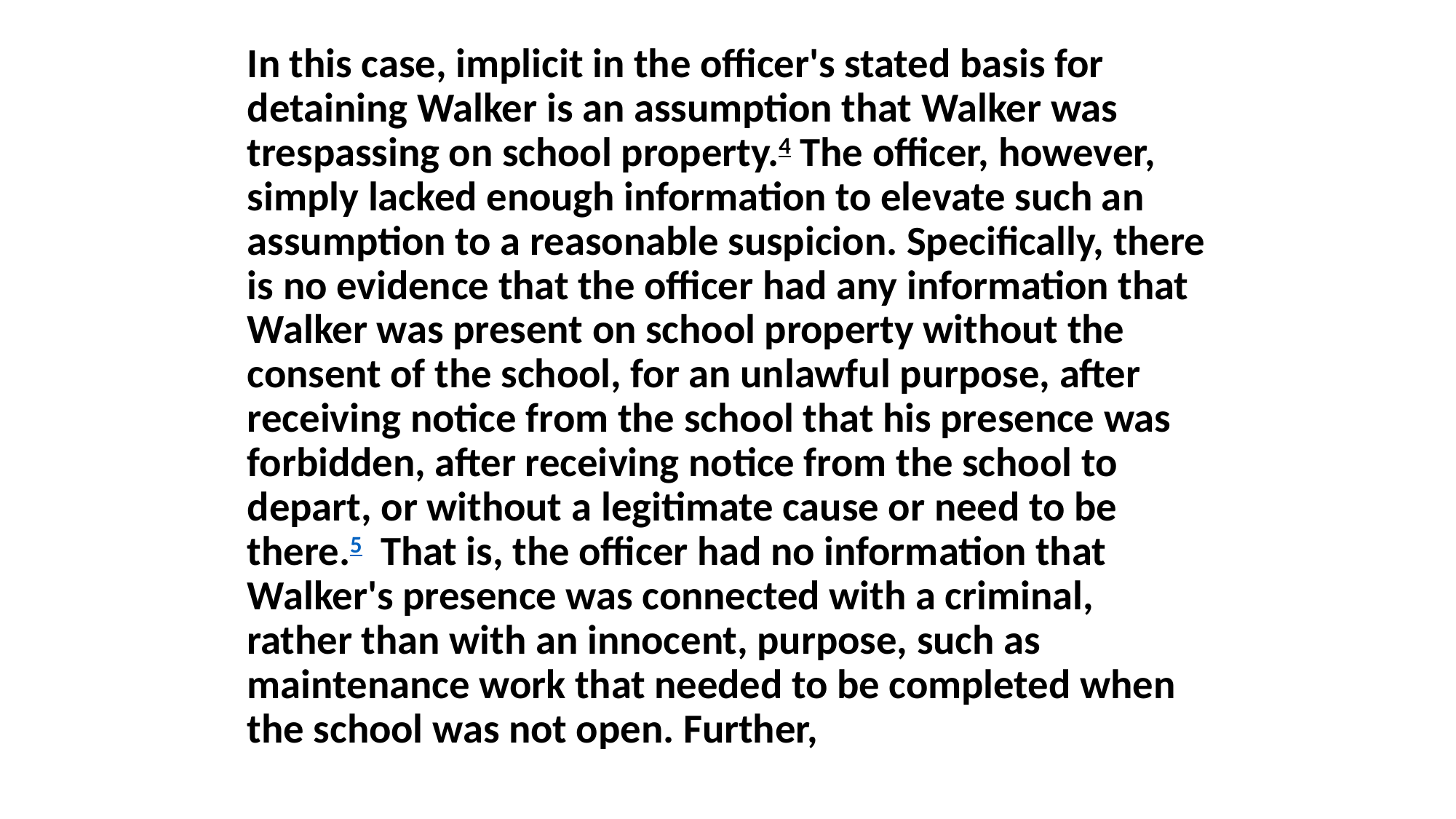

In this case, implicit in the officer's stated basis for detaining Walker is an assumption that Walker was trespassing on school property.4 The officer, however, simply lacked enough information to elevate such an assumption to a reasonable suspicion. Specifically, there is no evidence that the officer had any information that Walker was present on school property without the consent of the school, for an unlawful purpose, after receiving notice from the school that his presence was forbidden, after receiving notice from the school to depart, or without a legitimate cause or need to be there.5  That is, the officer had no information that Walker's presence was connected with a criminal, rather than with an innocent, purpose, such as maintenance work that needed to be completed when the school was not open. Further,

#